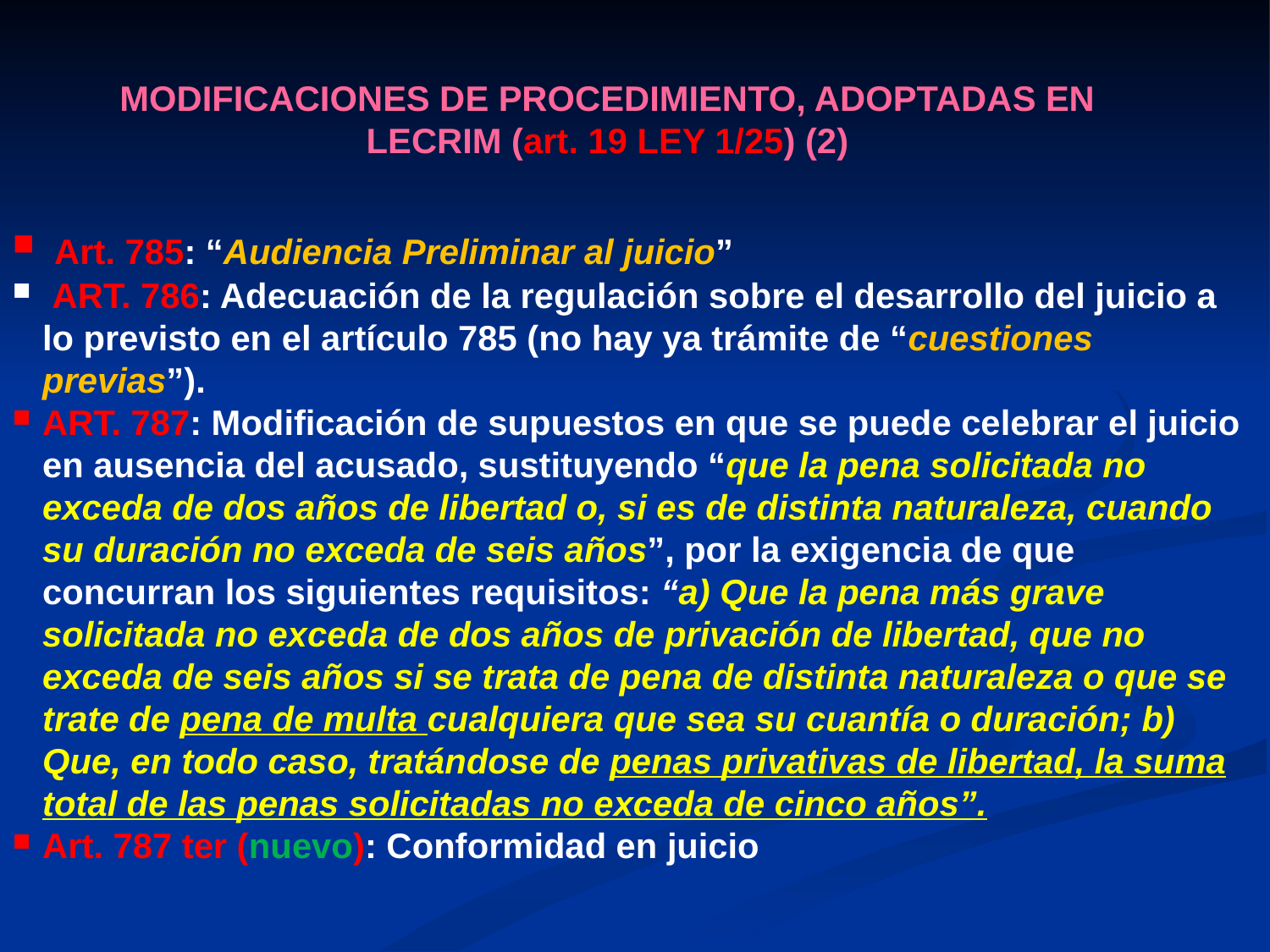

MODIFICACIONES DE PROCEDIMIENTO, ADOPTADAS EN LECRIM (art. 19 LEY 1/25) (2)
 Art. 785: “Audiencia Preliminar al juicio”
 ART. 786: Adecuación de la regulación sobre el desarrollo del juicio a lo previsto en el artículo 785 (no hay ya trámite de “cuestiones previas”).
ART. 787: Modificación de supuestos en que se puede celebrar el juicio en ausencia del acusado, sustituyendo “que la pena solicitada no exceda de dos años de libertad o, si es de distinta naturaleza, cuando su duración no exceda de seis años”, por la exigencia de que concurran los siguientes requisitos: “a) Que la pena más grave solicitada no exceda de dos años de privación de libertad, que no exceda de seis años si se trata de pena de distinta naturaleza o que se trate de pena de multa cualquiera que sea su cuantía o duración; b) Que, en todo caso, tratándose de penas privativas de libertad, la suma total de las penas solicitadas no exceda de cinco años”.
Art. 787 ter (nuevo): Conformidad en juicio